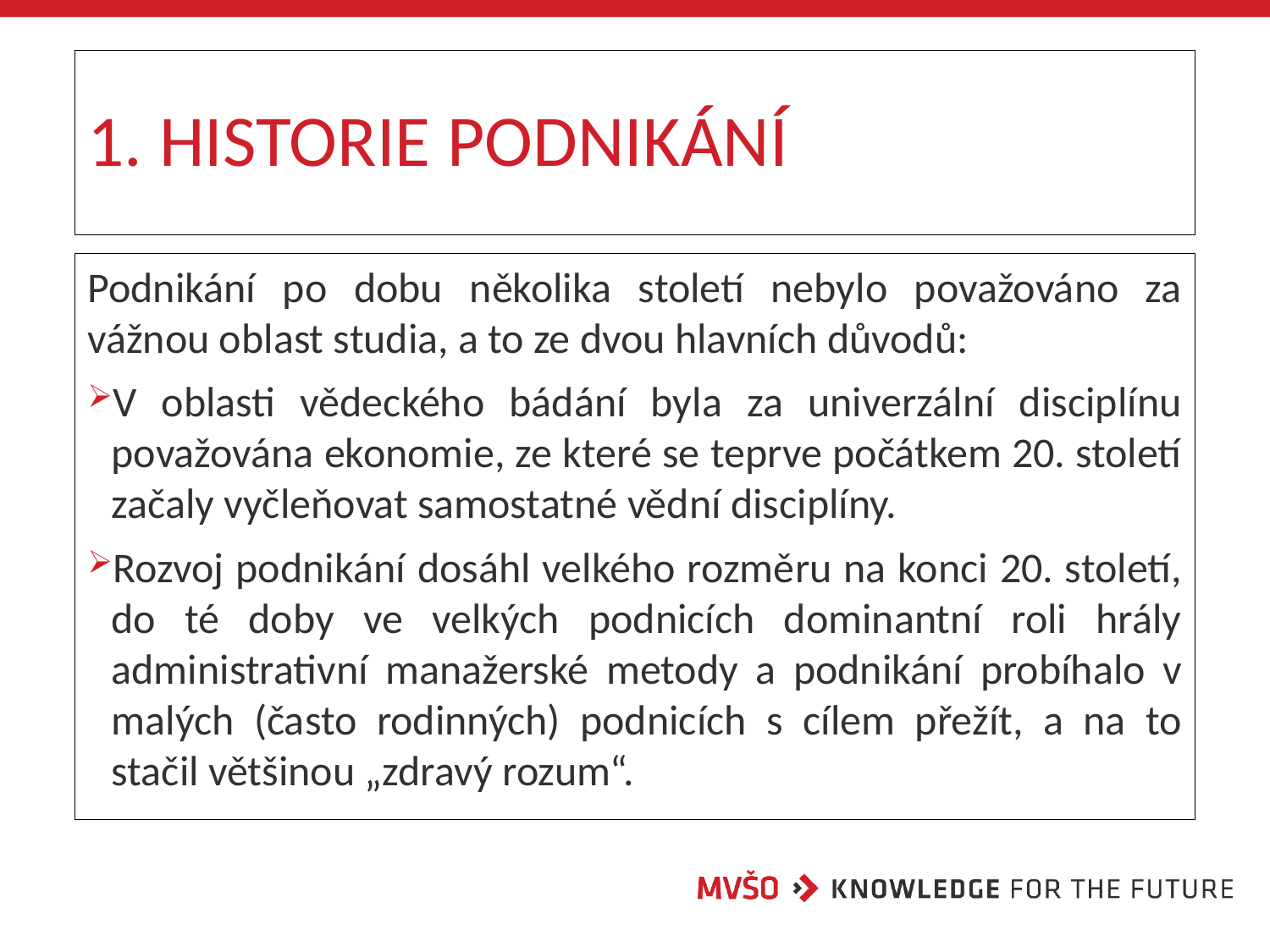

# 1. Historie podnikání
Podnikání po dobu několika století nebylo považováno za vážnou oblast studia, a to ze dvou hlavních důvodů:
V oblasti vědeckého bádání byla za univerzální disciplínu považována ekonomie, ze které se teprve počátkem 20. století začaly vyčleňovat samostatné vědní disciplíny.
Rozvoj podnikání dosáhl velkého rozměru na konci 20. století, do té doby ve velkých podnicích dominantní roli hrály administrativní manažerské metody a podnikání probíhalo v malých (často rodinných) podnicích s cílem přežít, a na to stačil většinou „zdravý rozum“.